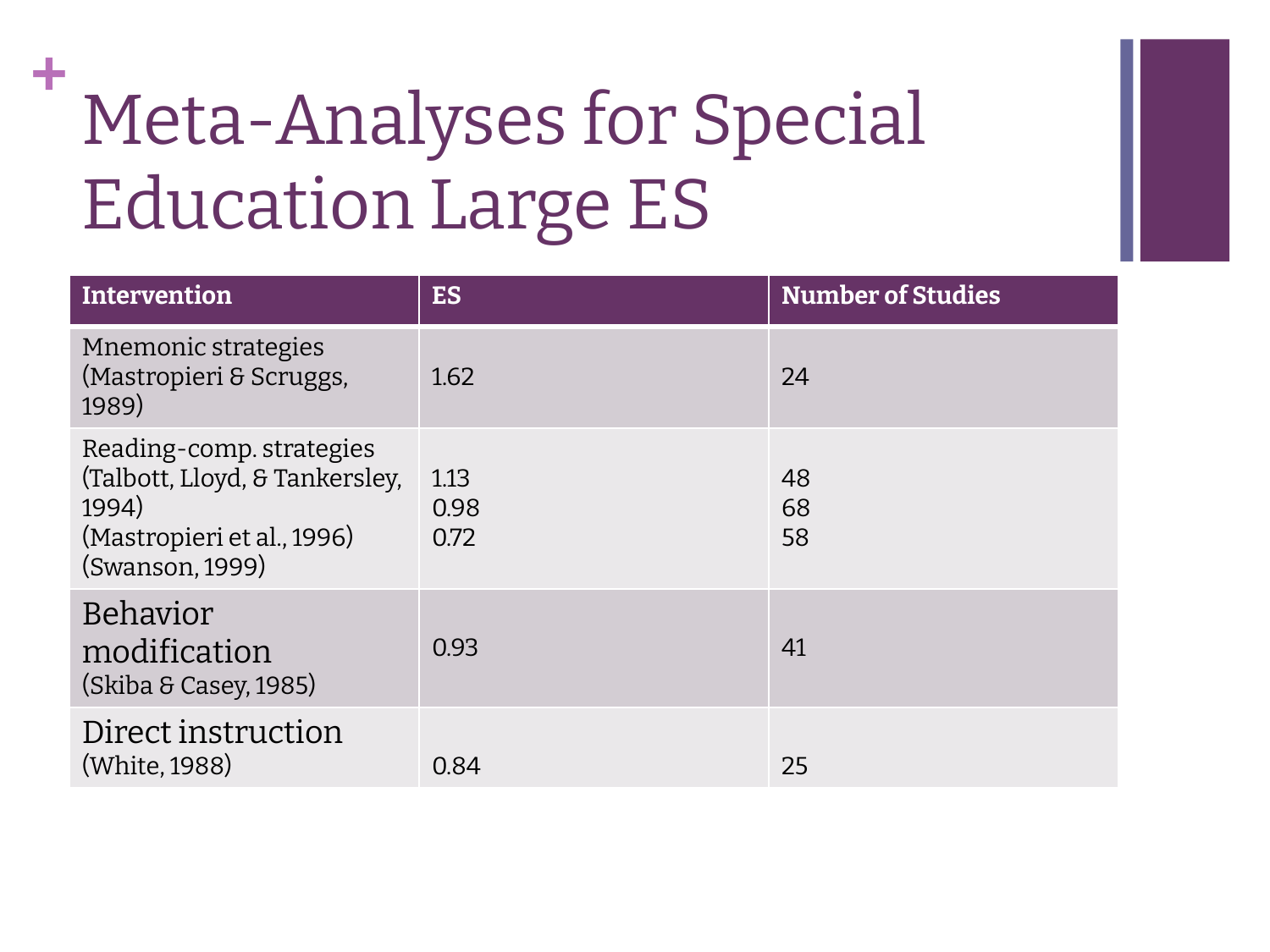

# Meta-Analyses for Special Education Large ES
| Intervention | ES | Number of Studies |
| --- | --- | --- |
| Mnemonic strategies (Mastropieri & Scruggs, 1989) | 1.62 | 24 |
| Reading-comp. strategies (Talbott, Lloyd, & Tankersley, 1994) (Mastropieri et al., 1996) (Swanson, 1999) | 1.13 0.98 0.72 | 48 68 58 |
| Behavior modification (Skiba & Casey, 1985) | 0.93 | 41 |
| Direct instruction (White, 1988) | 0.84 | 25 |